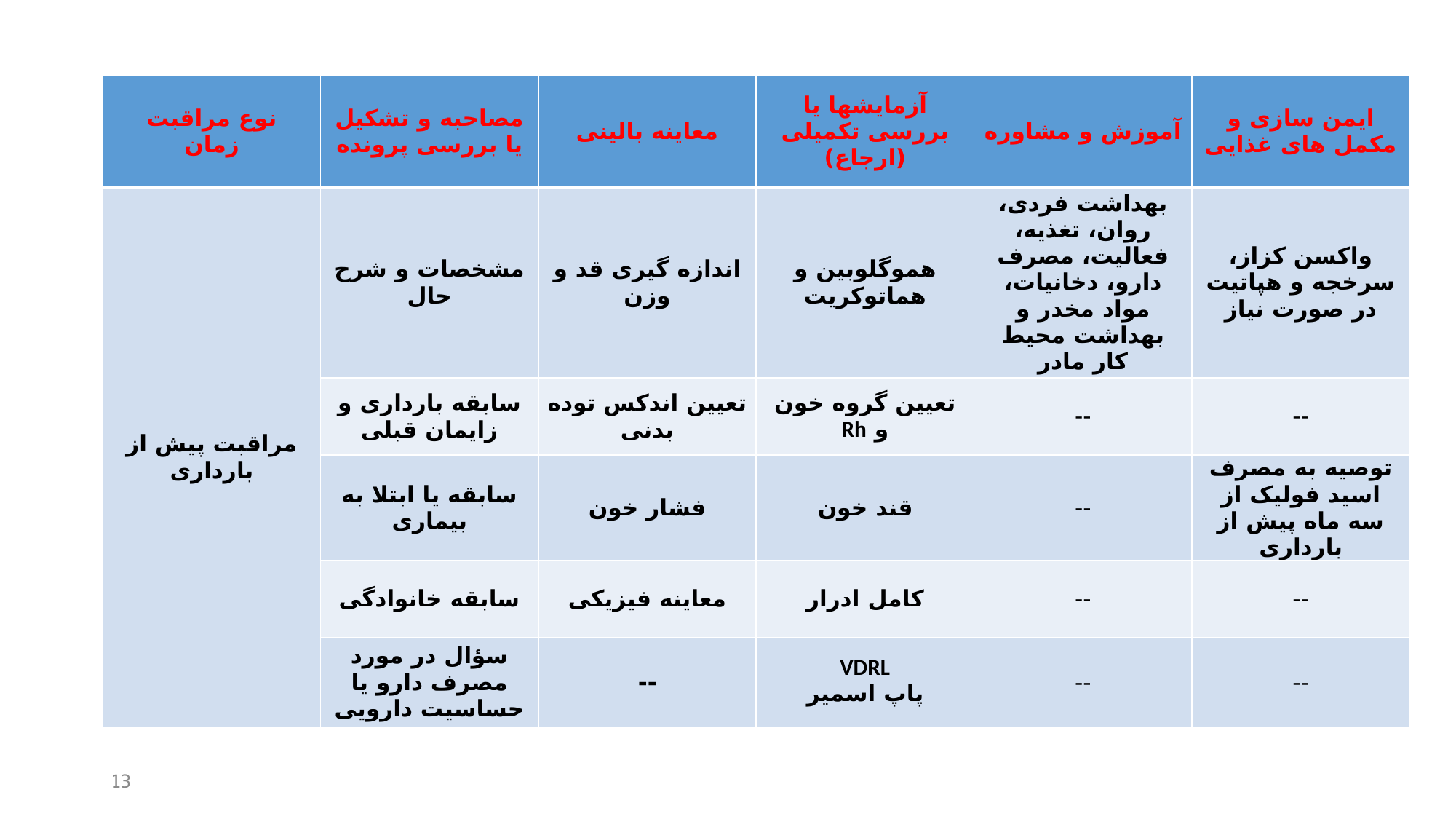

# مراقبت پیش از بارداری
| نوع مراقبت زمان | مصاحبه و تشکیل یا بررسی پرونده | معاینه بالینی | آزمایشها یا بررسی تکمیلی (ارجاع) | آموزش و مشاوره | ایمن سازی و مکمل های غذایی |
| --- | --- | --- | --- | --- | --- |
| مراقبت پیش از بارداری | مشخصات و شرح حال | اندازه گیری قد و وزن | هموگلوبین و هماتوکریت | بهداشت فردی، روان، تغذیه، فعالیت، مصرف دارو، دخانیات، مواد مخدر و بهداشت محیط کار مادر | واکسن کزاز، سرخجه و هپاتیت در صورت نیاز |
|  | سابقه بارداری و زایمان قبلی | تعیین اندکس توده بدنی | تعیین گروه خون و Rh | -- | -- |
|  | سابقه یا ابتلا به بیماری | فشار خون | قند خون | -- | توصیه به مصرف اسید فولیک از سه ماه پیش از بارداری |
|  | سابقه خانوادگی | معاینه فیزیکی | کامل ادرار | -- | -- |
|  | سؤال در مورد مصرف دارو یا حساسیت دارویی | -- | VDRL پاپ اسمیر | -- | -- |
13